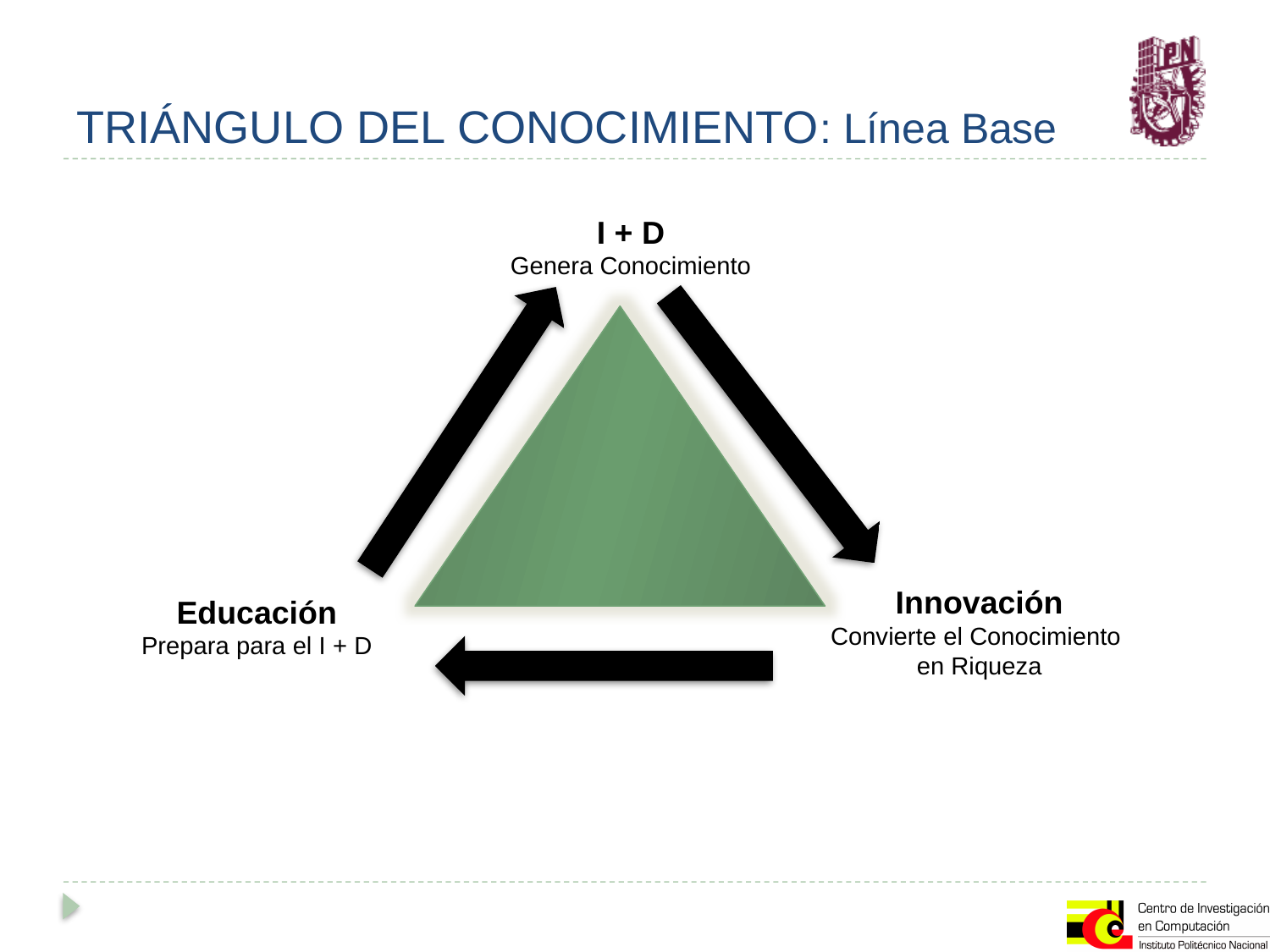

# TRIÁNGULO DEL CONOCIMIENTO: Línea Base
I + D
Genera Conocimiento

Innovación
Convierte el Conocimiento
en Riqueza
Educación
Prepara para el I + D